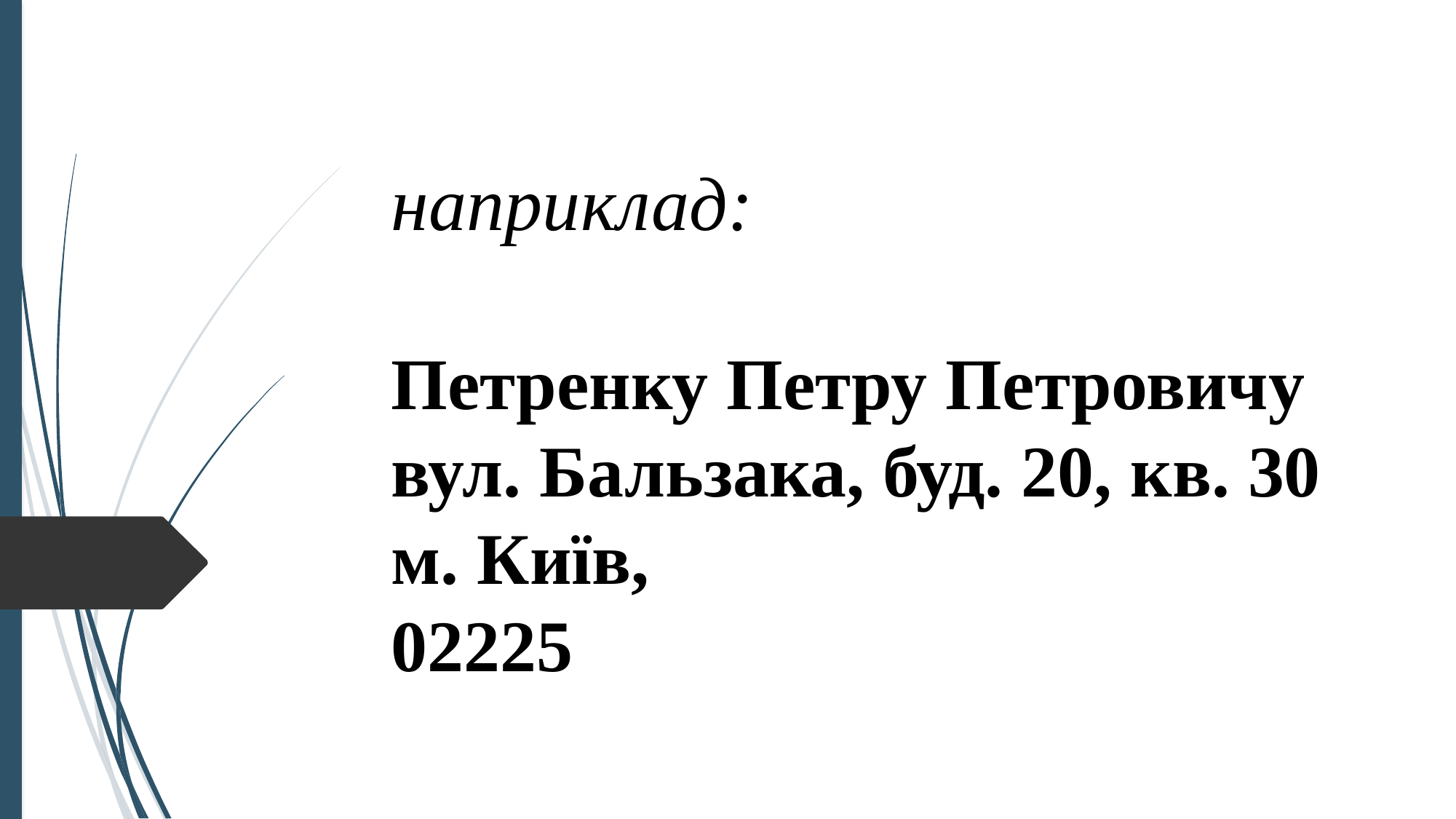

# наприклад: Петренку Петру Петровичу вул. Бальзака, буд. 20, кв. 30 м. Київ, 02225